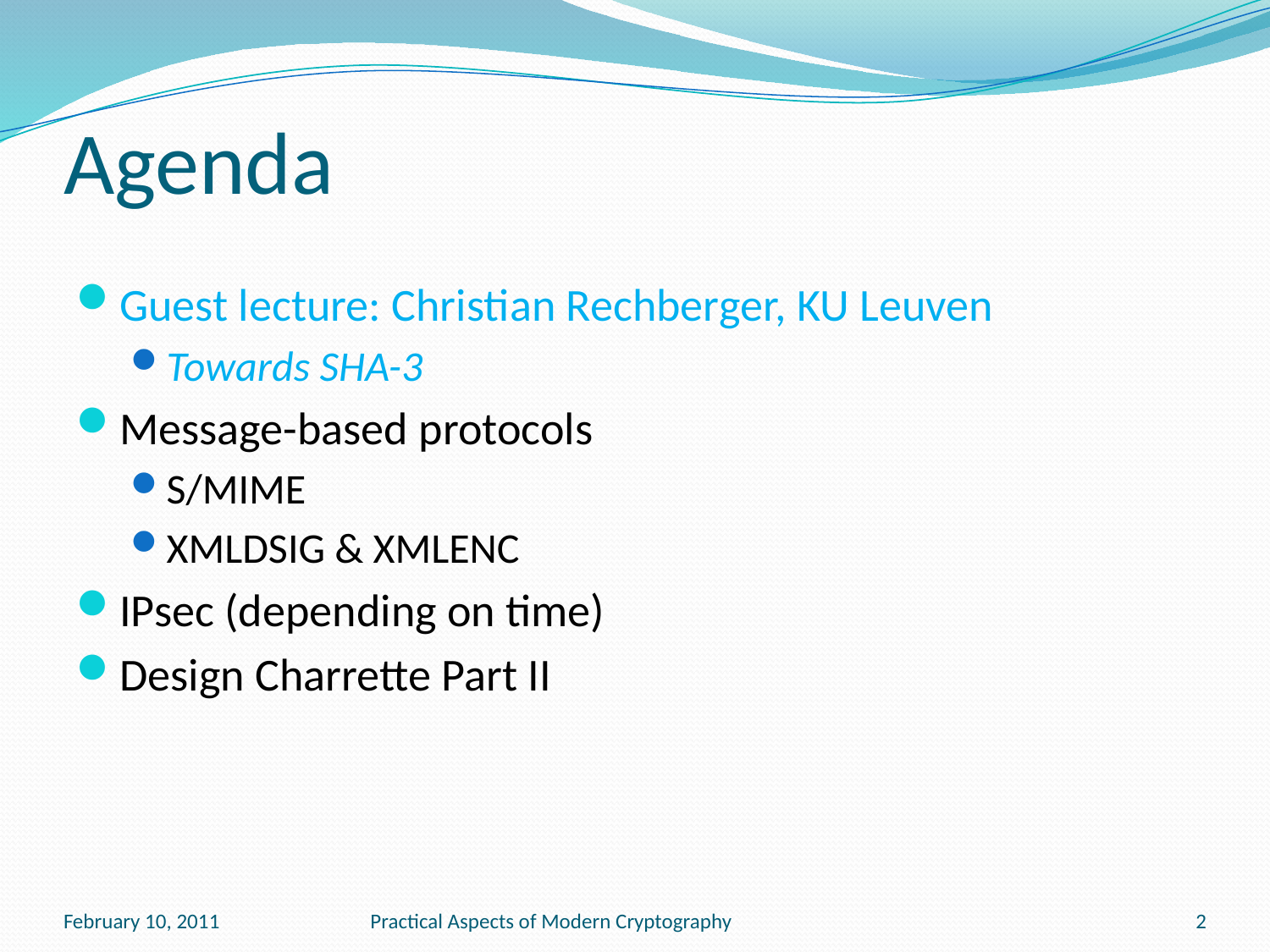

# Agenda
Guest lecture: Christian Rechberger, KU Leuven
Towards SHA-3
Message-based protocols
S/MIME
XMLDSIG & XMLENC
IPsec (depending on time)
Design Charrette Part II
February 10, 2011
Practical Aspects of Modern Cryptography
2